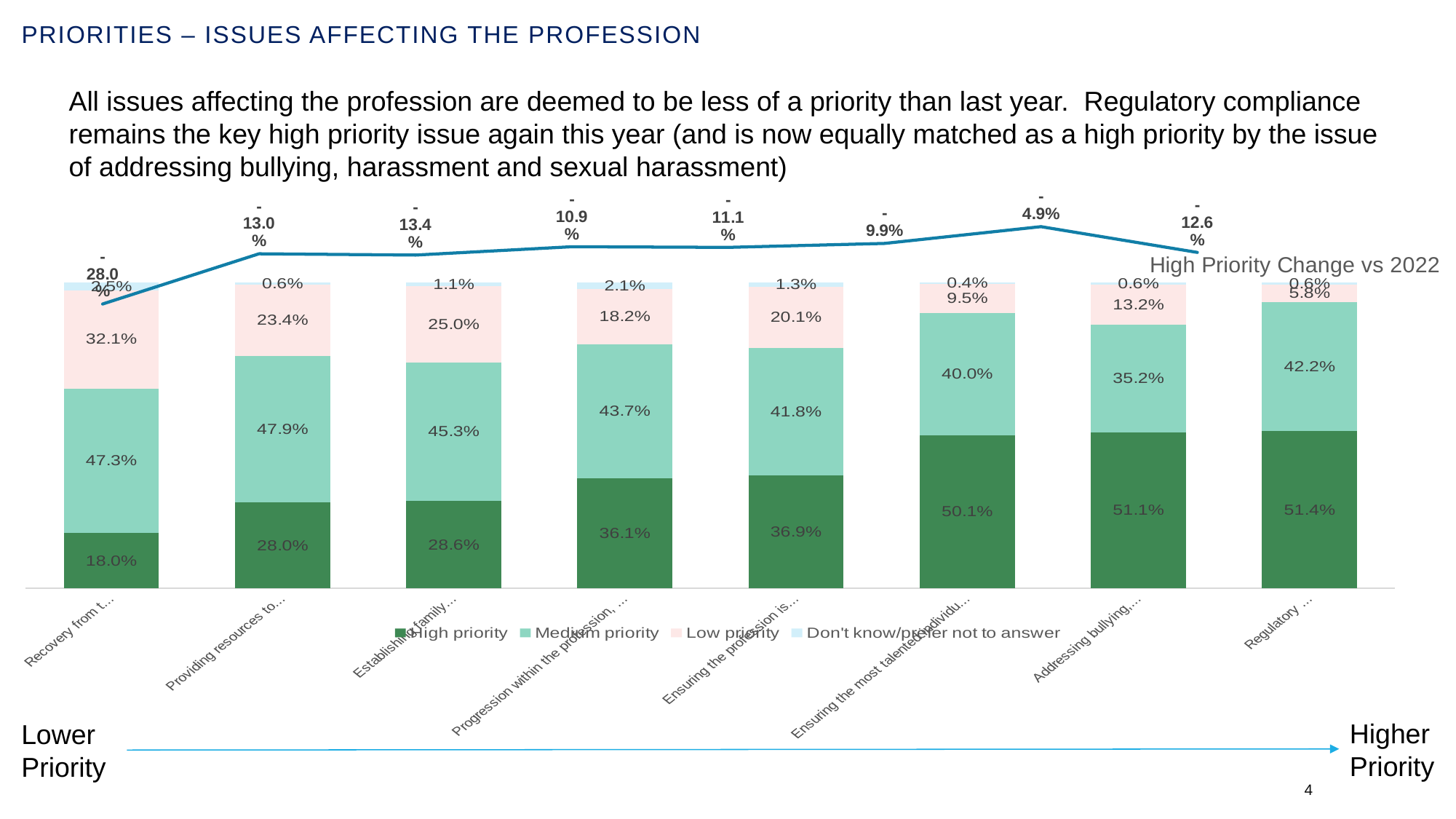

# Priorities – Issues Affecting the Profession
All issues affecting the profession are deemed to be less of a priority than last year.  Regulatory compliance remains the key high priority issue again this year (and is now equally matched as a high priority by the issue of addressing bullying, harassment and sexual harassment)

### Chart:

| Category | High Priority Change vs 2022 |
|---|---|
| Regulatory compliance | -0.126 |
| Addressing bullying, harassment and sexual harassment | -0.049000000000000044 |
| Ensuring the most talented individuals can access the profession regardless of financial circumstances | -0.09899999999999998 |
| Ensuring the profession is inclusive and reflects Scotland's population | -0.11099999999999999 |
| Progression within the profession, in particular for women and those from an ethnic minority background | -0.10899999999999999 |
| Establishing family-friendly working practices | -0.134 |
| Providing resources to support mental health and wellbeing | -0.12999999999999995 |
| Recovery from the Covid-19 pandemic | -0.28 |

### Chart

| Category | High priority | Medium priority | Low priority | Don't know/prefer not to answer |
|---|---|---|---|---|
| Regulatory compliance | 0.514 | 0.422 | 0.058 | 0.006 |
| Addressing bullying, harassment and sexual harassment | 0.511 | 0.352 | 0.132 | 0.006 |
| Ensuring the most talented individuals can access the profession regardless of financial circumstances | 0.501 | 0.4 | 0.095 | 0.004 |
| Ensuring the profession is inclusive and reflects Scotland's population | 0.369 | 0.418 | 0.201 | 0.013 |
| Progression within the profession, in particular for women and those from an ethnic minority background | 0.361 | 0.437 | 0.182 | 0.021 |
| Establishing family-friendly working practices | 0.286 | 0.453 | 0.25 | 0.011 |
| Providing resources to support mental health and wellbeing | 0.28 | 0.479 | 0.234 | 0.006 |
| Recovery from the Covid-19 pandemic | 0.18 | 0.473 | 0.321 | 0.025 |
Higher Priority
Lower Priority
4